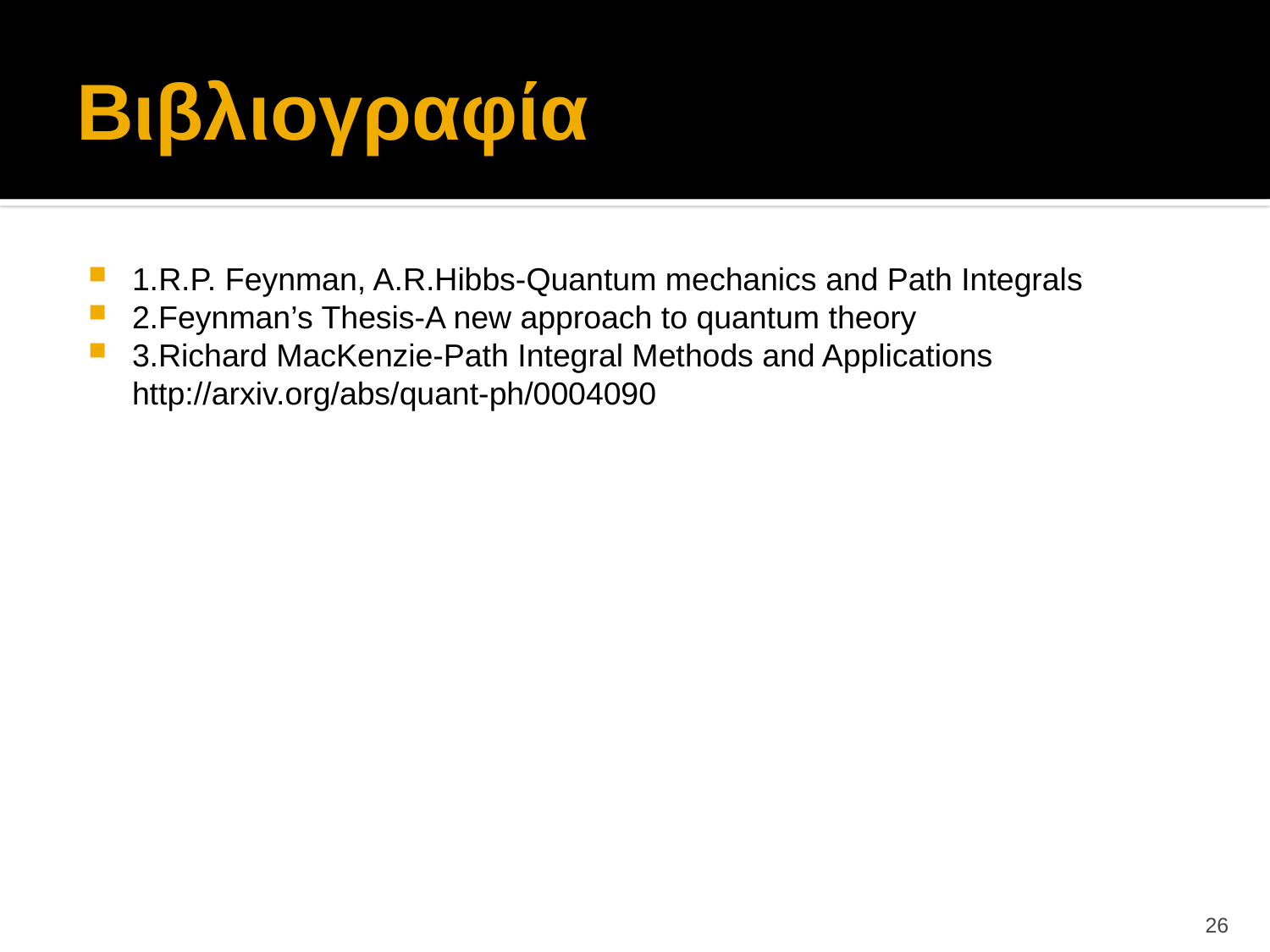

# Βιβλιογραφία
1.R.P. Feynman, A.R.Hibbs-Quantum mechanics and Path Integrals
2.Feynman’s Thesis-A new approach to quantum theory
3.Richard MacKenzie-Path Integral Methods and Applications
	http://arxiv.org/abs/quant-ph/0004090
26